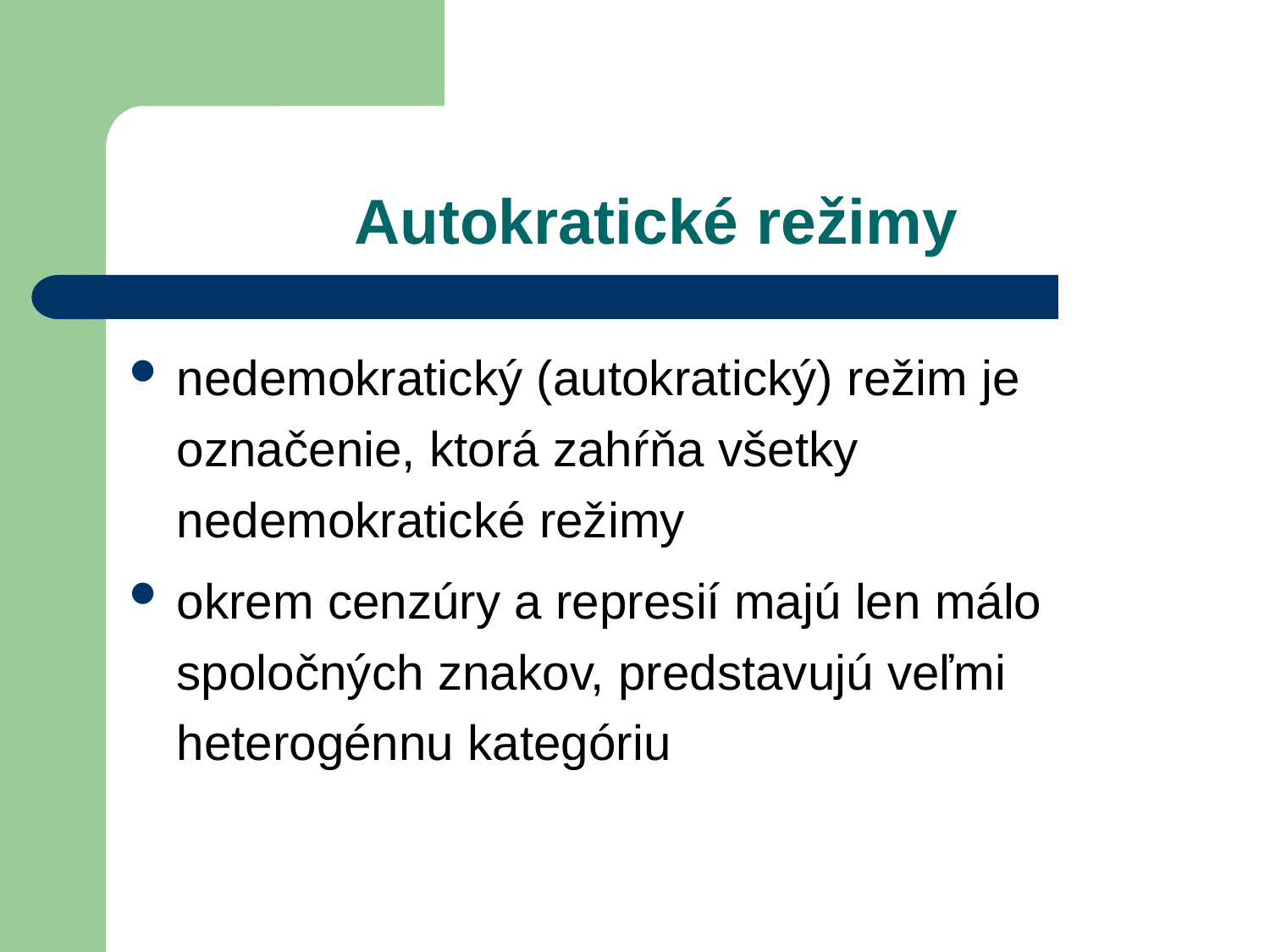

# Autokratické režimy
nedemokratický (autokratický) režim je označenie, ktorá zahŕňa všetky nedemokratické režimy
okrem cenzúry a represií majú len málo spoločných znakov, predstavujú veľmi heterogénnu kategóriu